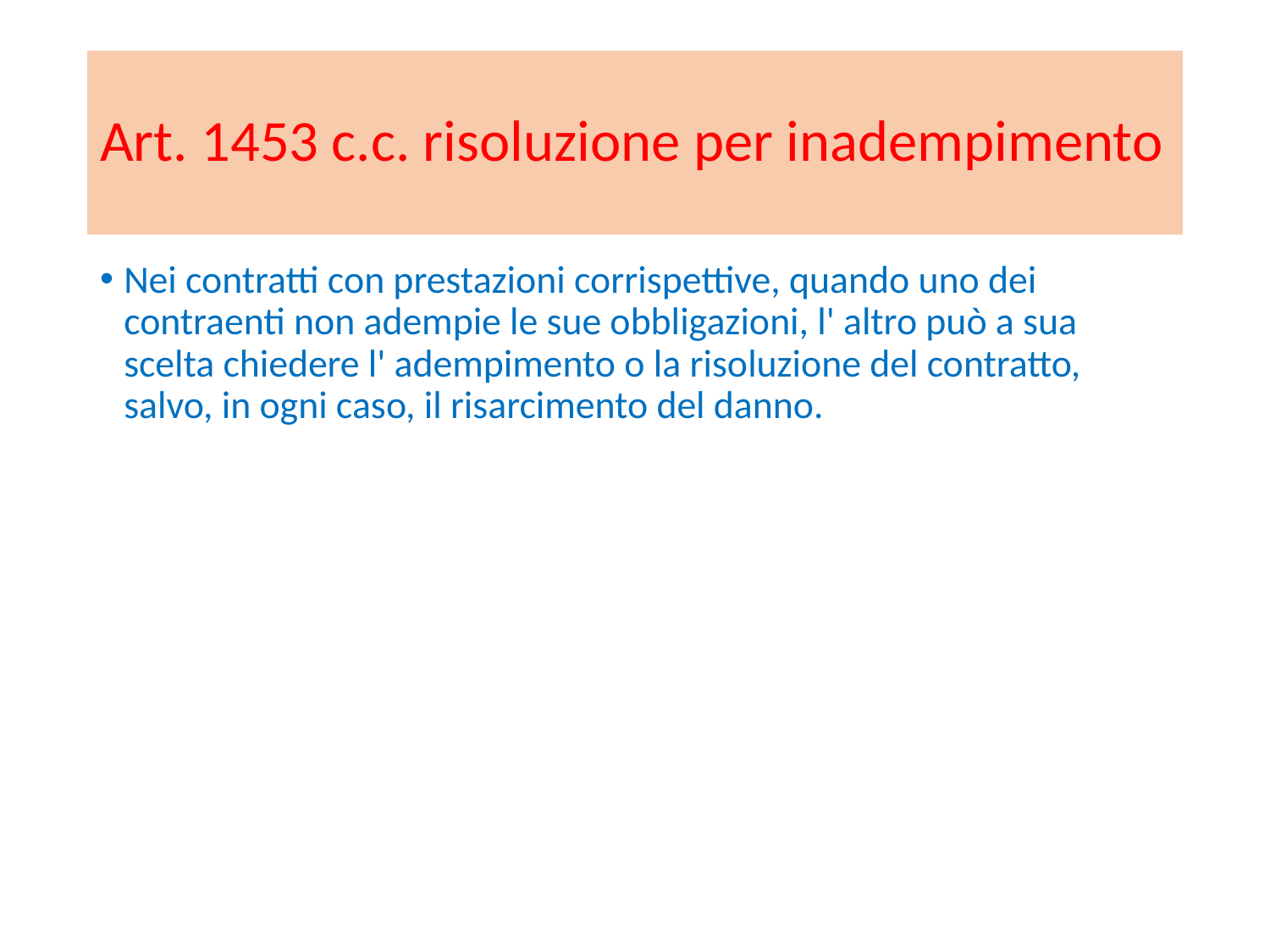

# Art. 1453 c.c. risoluzione per inadempimento
Nei contratti con prestazioni corrispettive, quando uno dei contraenti non adempie le sue obbligazioni, l' altro può a sua scelta chiedere l' adempimento o la risoluzione del contratto, salvo, in ogni caso, il risarcimento del danno.